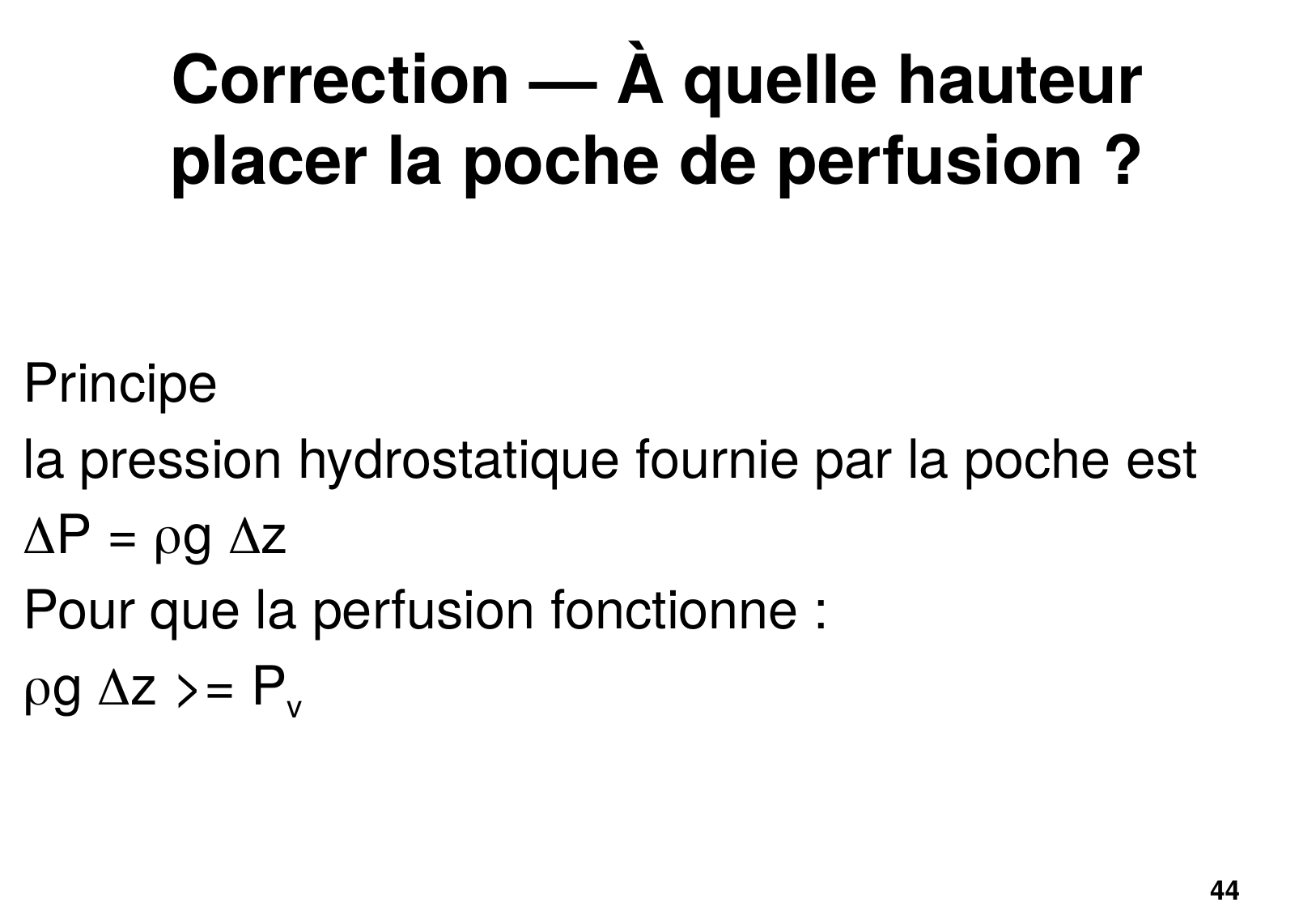

# Correction — À quelle hauteur placer la poche de perfusion ?
Principe
la pression hydrostatique fournie par la poche est
ΔP = ρg Δz
Pour que la perfusion fonctionne :
ρg Δz >= Pv